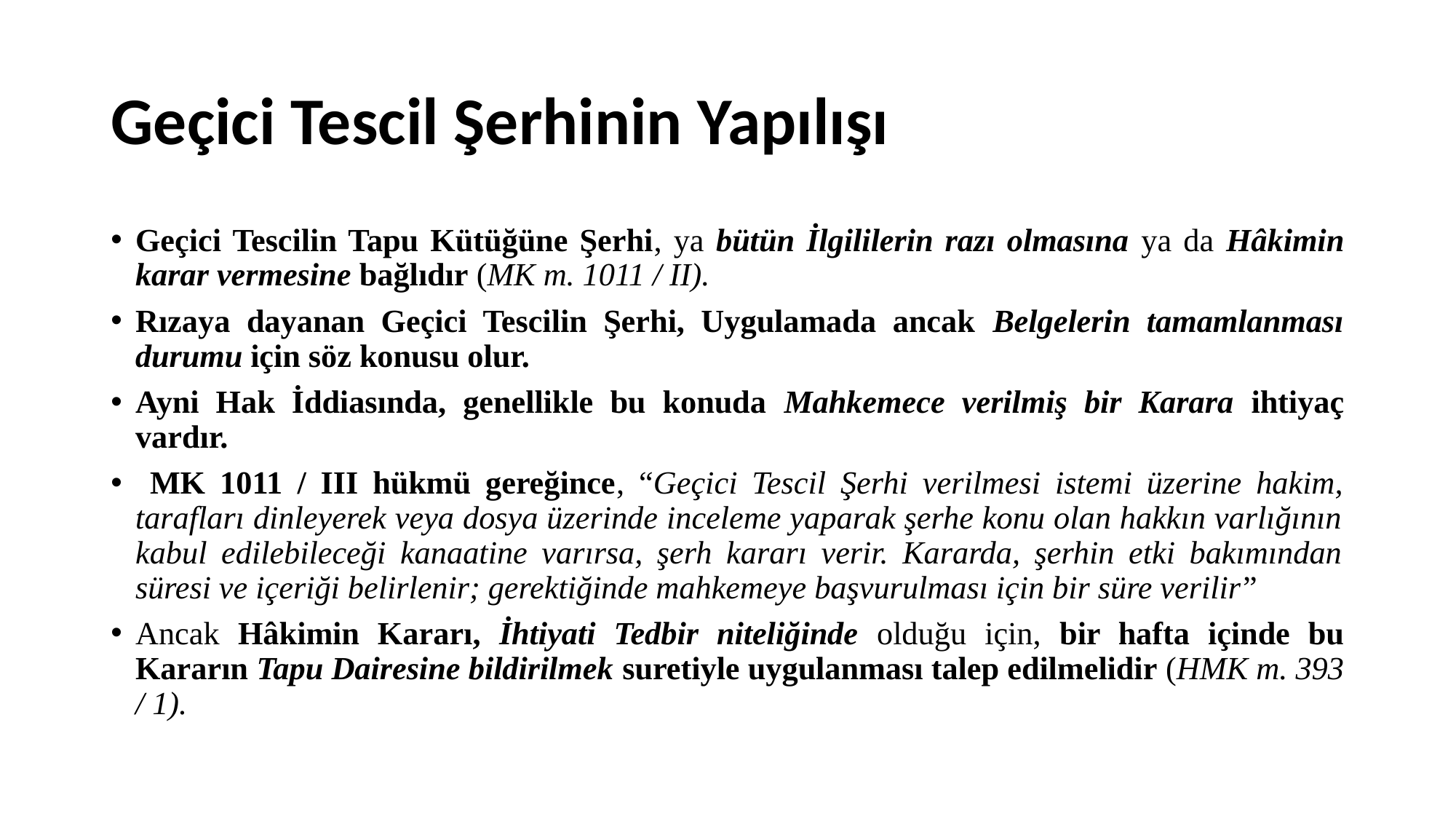

# Geçici Tescil Şerhinin Yapılışı
Geçici Tescilin Tapu Kütüğüne Şerhi, ya bütün İlgililerin razı olmasına ya da Hâkimin karar vermesine bağlıdır (MK m. 1011 / II).
Rızaya dayanan Geçici Tescilin Şerhi, Uygulamada ancak Belgelerin tamamlanması durumu için söz konusu olur.
Ayni Hak İddiasında, genellikle bu konuda Mahkemece verilmiş bir Karara ihtiyaç vardır.
 MK 1011 / III hükmü gereğince, “Geçici Tescil Şerhi verilmesi istemi üzerine hakim, tarafları dinleyerek veya dosya üzerinde inceleme yaparak şerhe konu olan hakkın varlığının kabul edilebileceği kanaatine varırsa, şerh kararı verir. Kararda, şerhin etki bakımından süresi ve içeriği belirlenir; gerektiğinde mahkemeye başvurulması için bir süre verilir”
Ancak Hâkimin Kararı, İhtiyati Tedbir niteliğinde olduğu için, bir hafta içinde bu Kararın Tapu Dairesine bildirilmek suretiyle uygulanması talep edilmelidir (HMK m. 393 / 1).